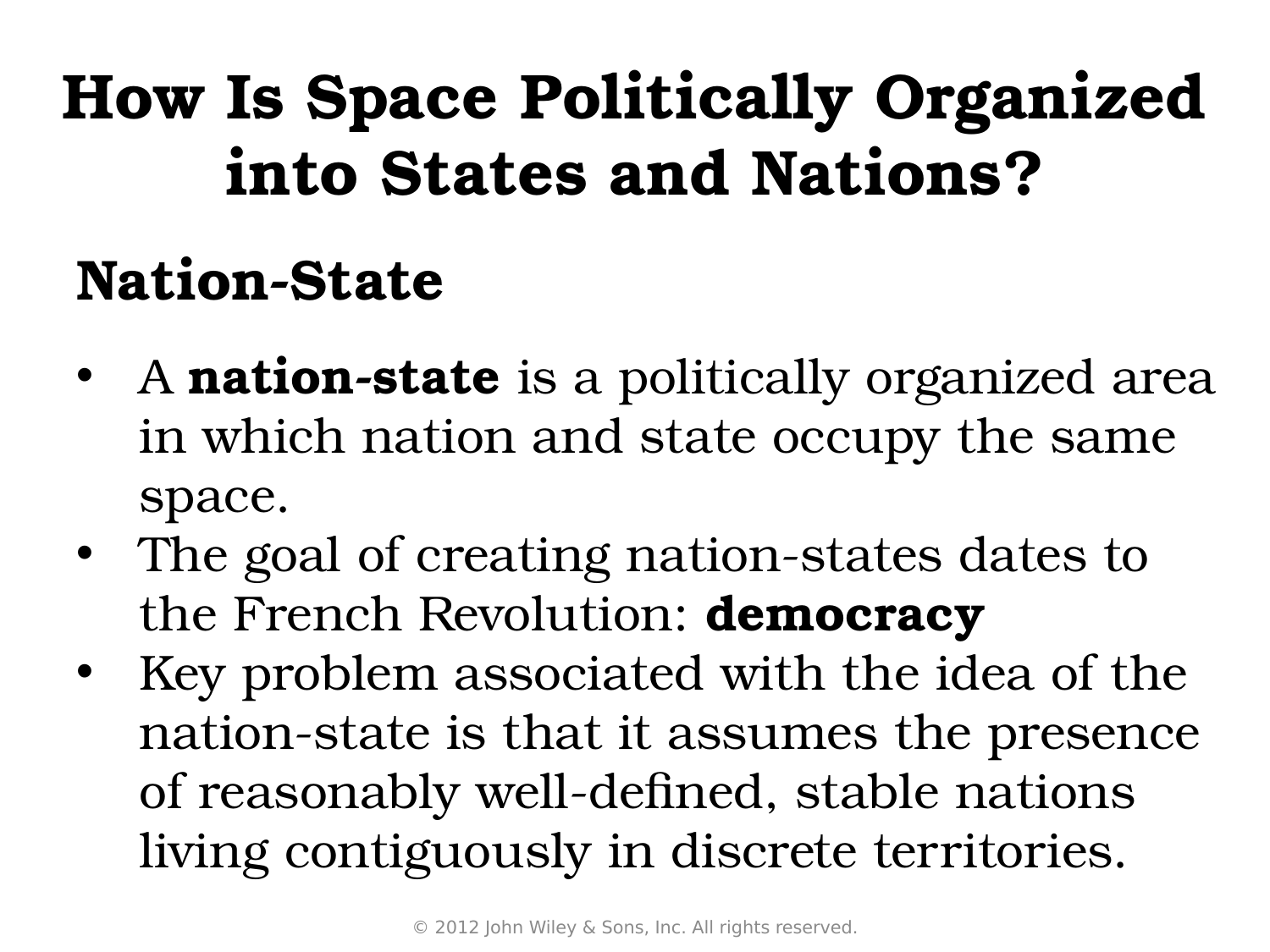

How Is Space Politically Organized into States and Nations?

# Nation-State
A nation-state is a politically organized area in which nation and state occupy the same space.
The goal of creating nation-states dates to the French Revolution: democracy
Key problem associated with the idea of the nation-state is that it assumes the presence of reasonably well-defined, stable nations living contiguously in discrete territories.
© 2012 John Wiley & Sons, Inc. All rights reserved.